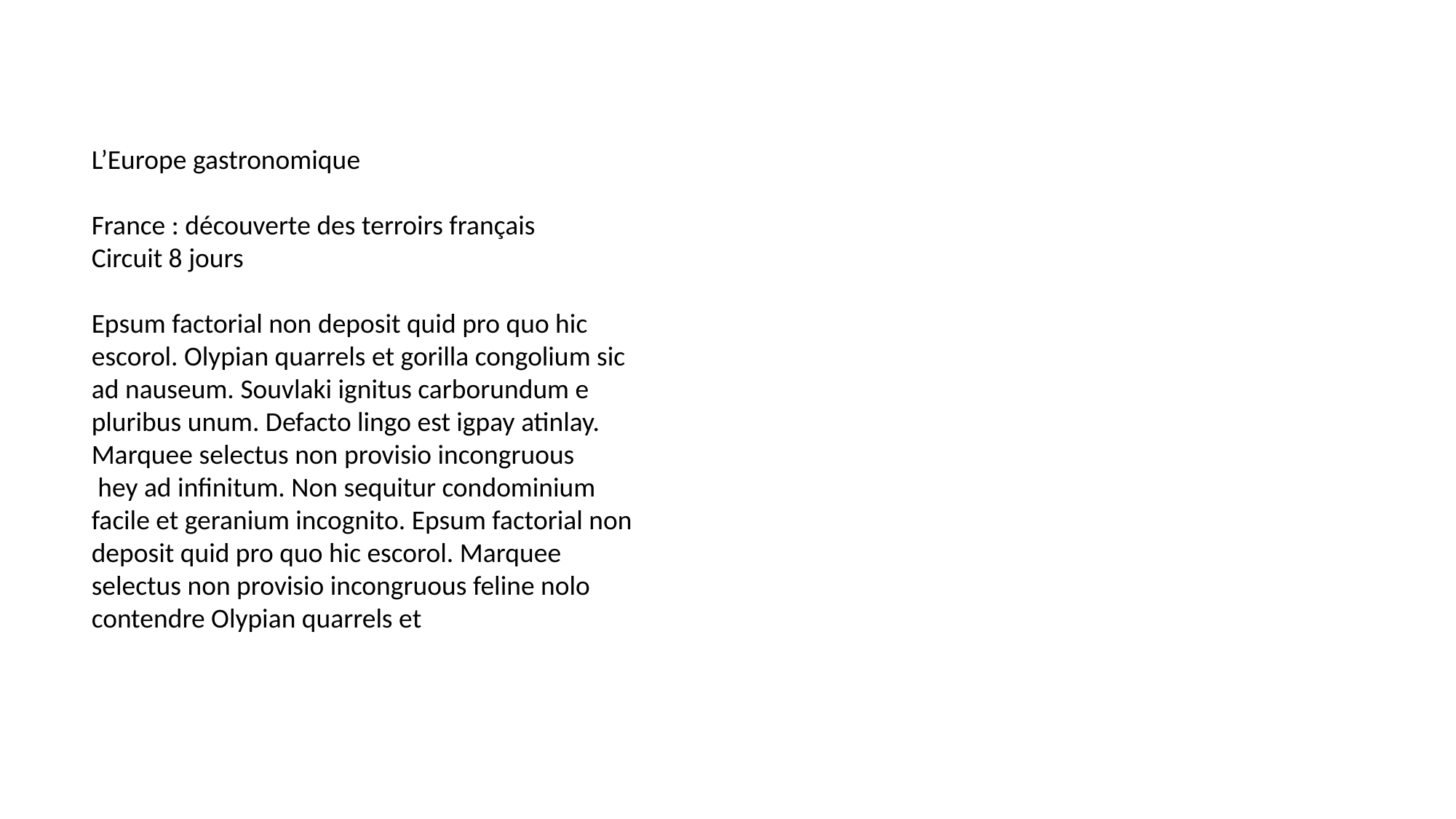

L’Europe gastronomique

France : découverte des terroirs français
Circuit 8 jours

Epsum factorial non deposit quid pro quo hic escorol. Olypian quarrels et gorilla congolium sic ad nauseum. Souvlaki ignitus carborundum e pluribus unum. Defacto lingo est igpay atinlay. Marquee selectus non provisio incongruous
 hey ad infinitum. Non sequitur condominium facile et geranium incognito. Epsum factorial non deposit quid pro quo hic escorol. Marquee selectus non provisio incongruous feline nolo contendre Olypian quarrels et